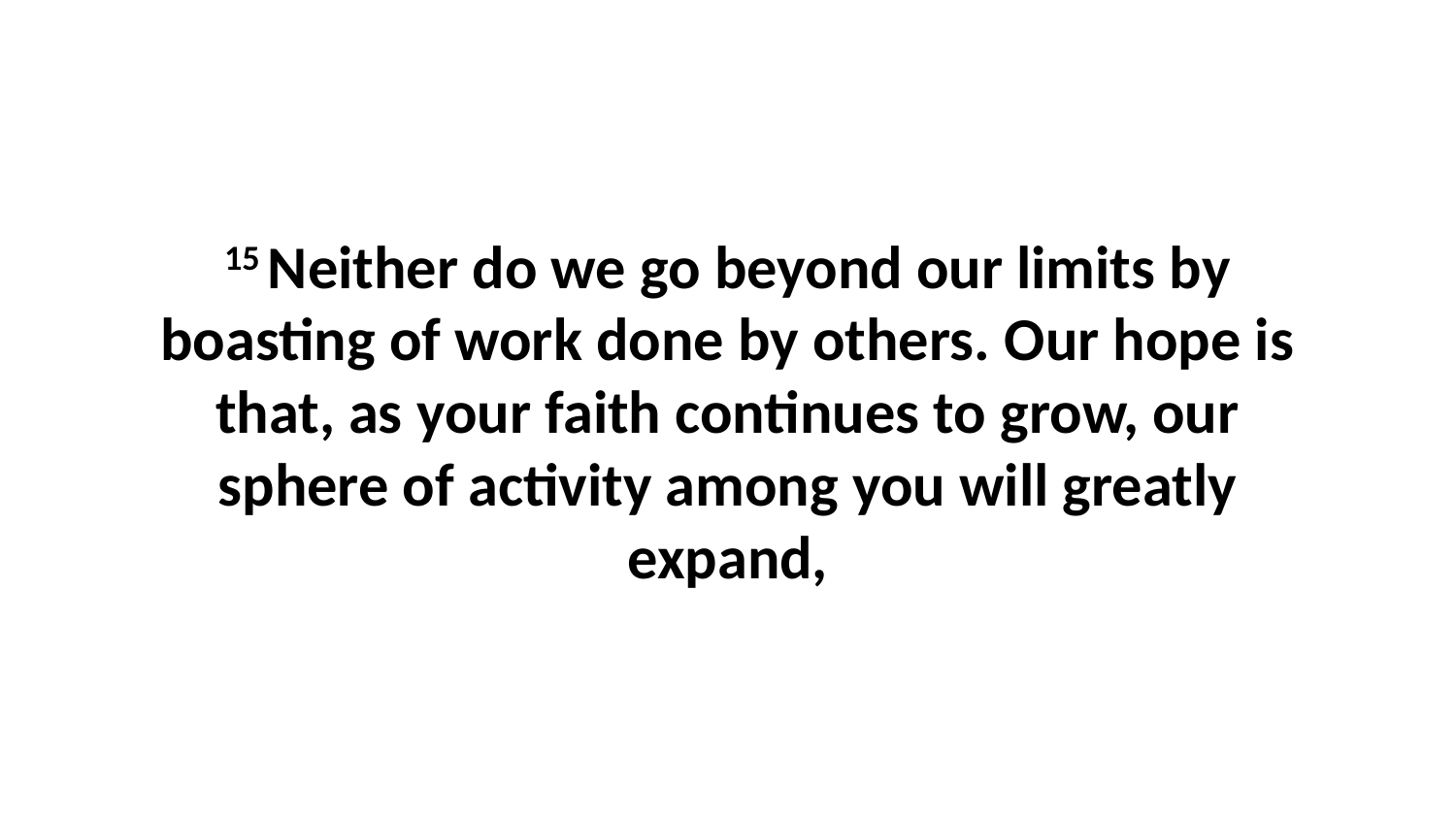

15 Neither do we go beyond our limits by boasting of work done by others. Our hope is that, as your faith continues to grow, our sphere of activity among you will greatly expand,